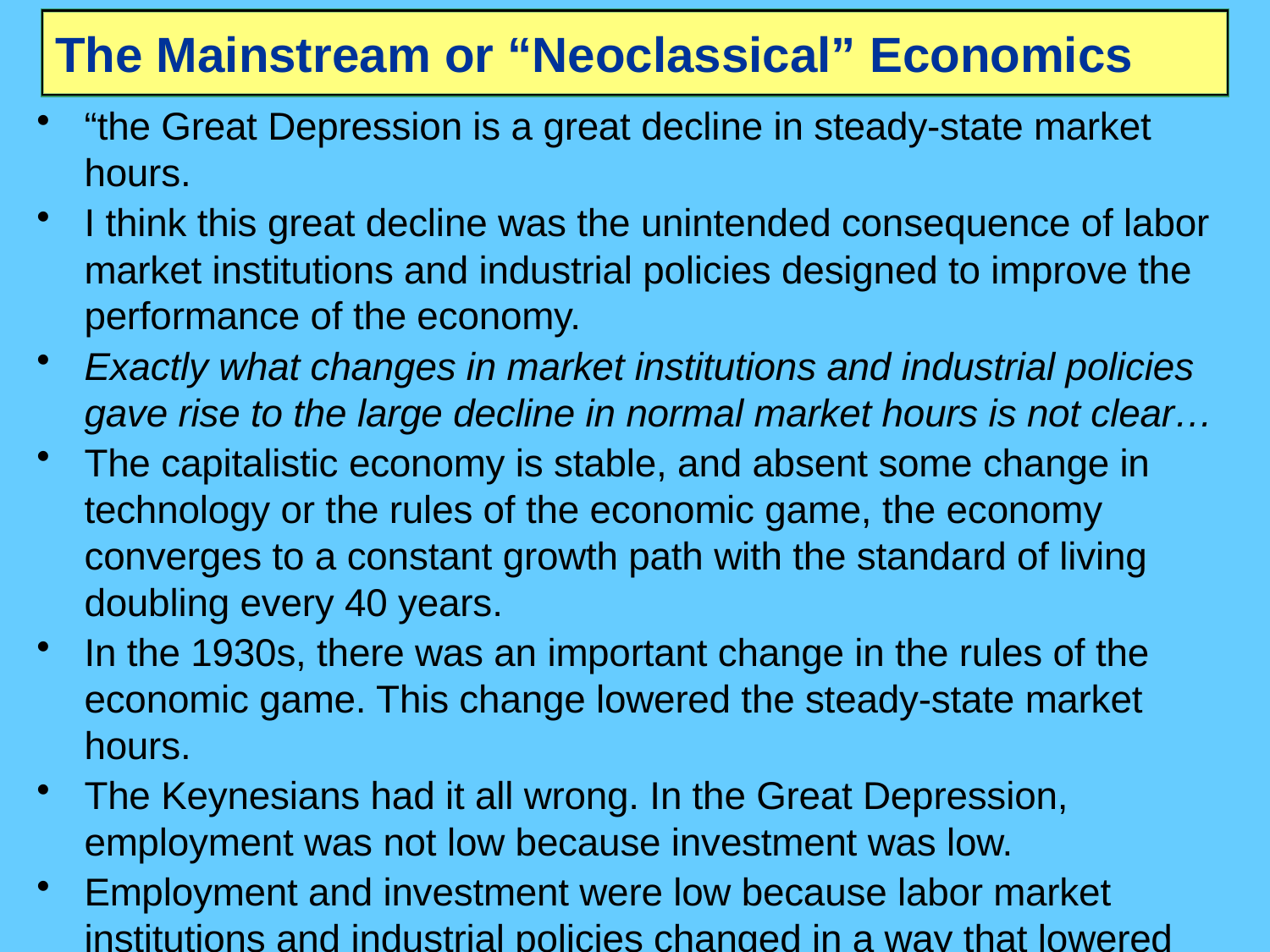

# The Mainstream or “Neoclassical” Economics
“the Great Depression is a great decline in steady-state market hours.
I think this great decline was the unintended consequence of labor market institutions and industrial policies designed to improve the performance of the economy.
Exactly what changes in market institutions and industrial policies gave rise to the large decline in normal market hours is not clear…
The capitalistic economy is stable, and absent some change in technology or the rules of the economic game, the economy converges to a constant growth path with the standard of living doubling every 40 years.
In the 1930s, there was an important change in the rules of the economic game. This change lowered the steady-state market hours.
The Keynesians had it all wrong. In the Great Depression, employment was not low because investment was low.
Employment and investment were low because labor market institutions and industrial policies changed in a way that lowered normal employment.” (Kydland 1999)